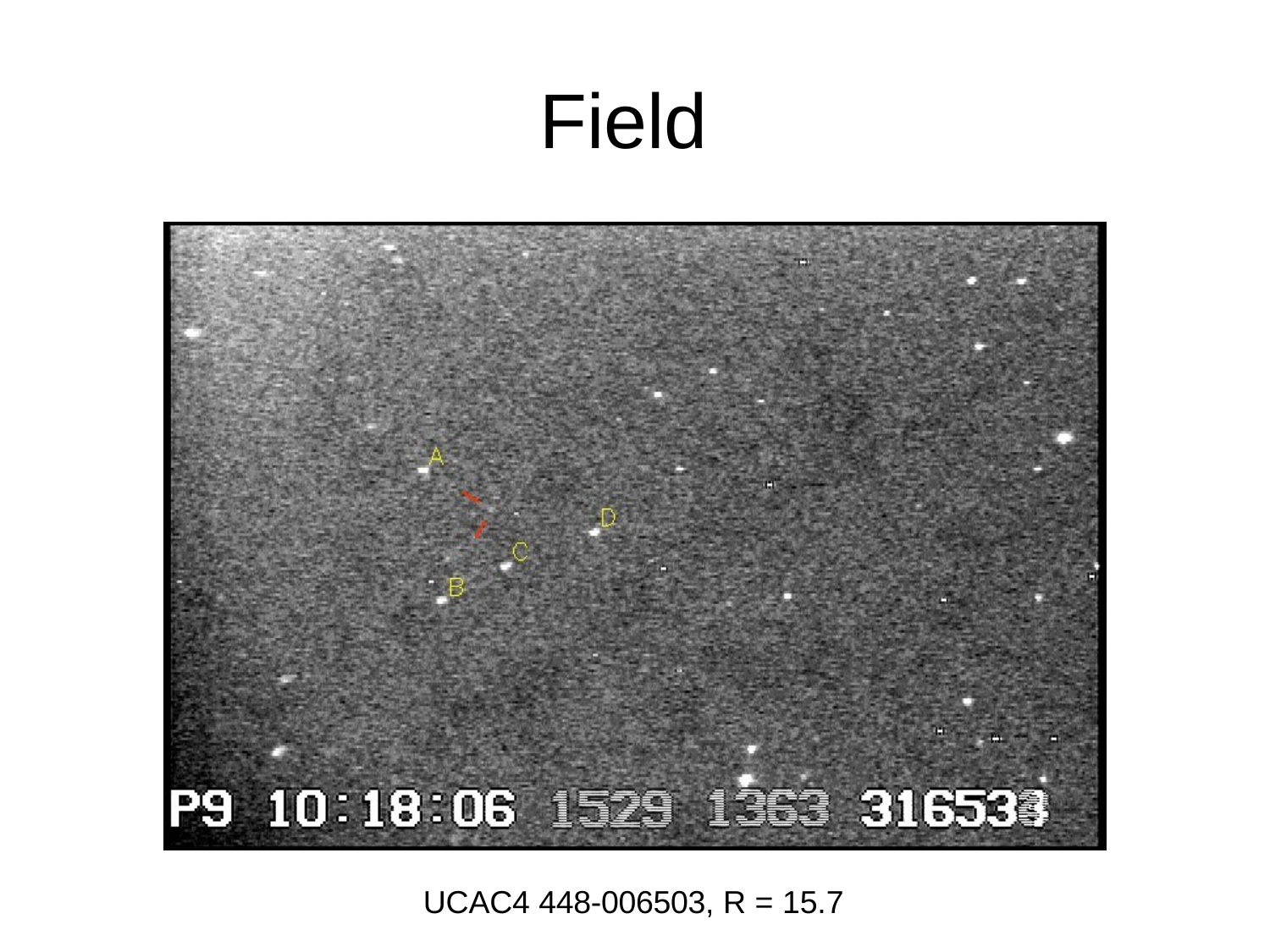

# Field

UCAC4 448-006503, R = 15.7